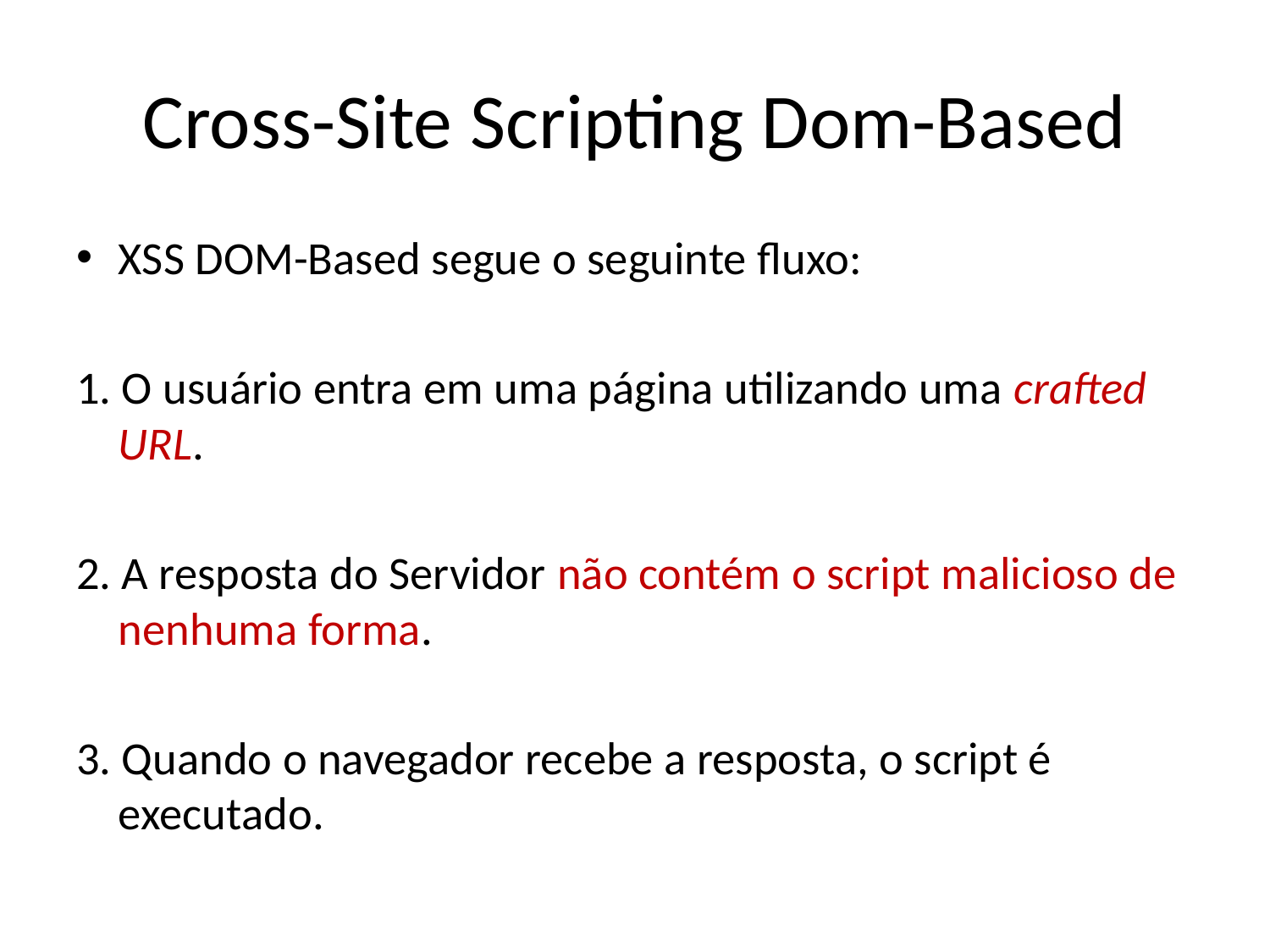

# Cross-Site Scripting Dom-Based
XSS DOM-Based segue o seguinte fluxo:

1. O usuário entra em uma página utilizando uma crafted URL.

2. A resposta do Servidor não contém o script malicioso de nenhuma forma.

3. Quando o navegador recebe a resposta, o script é executado.